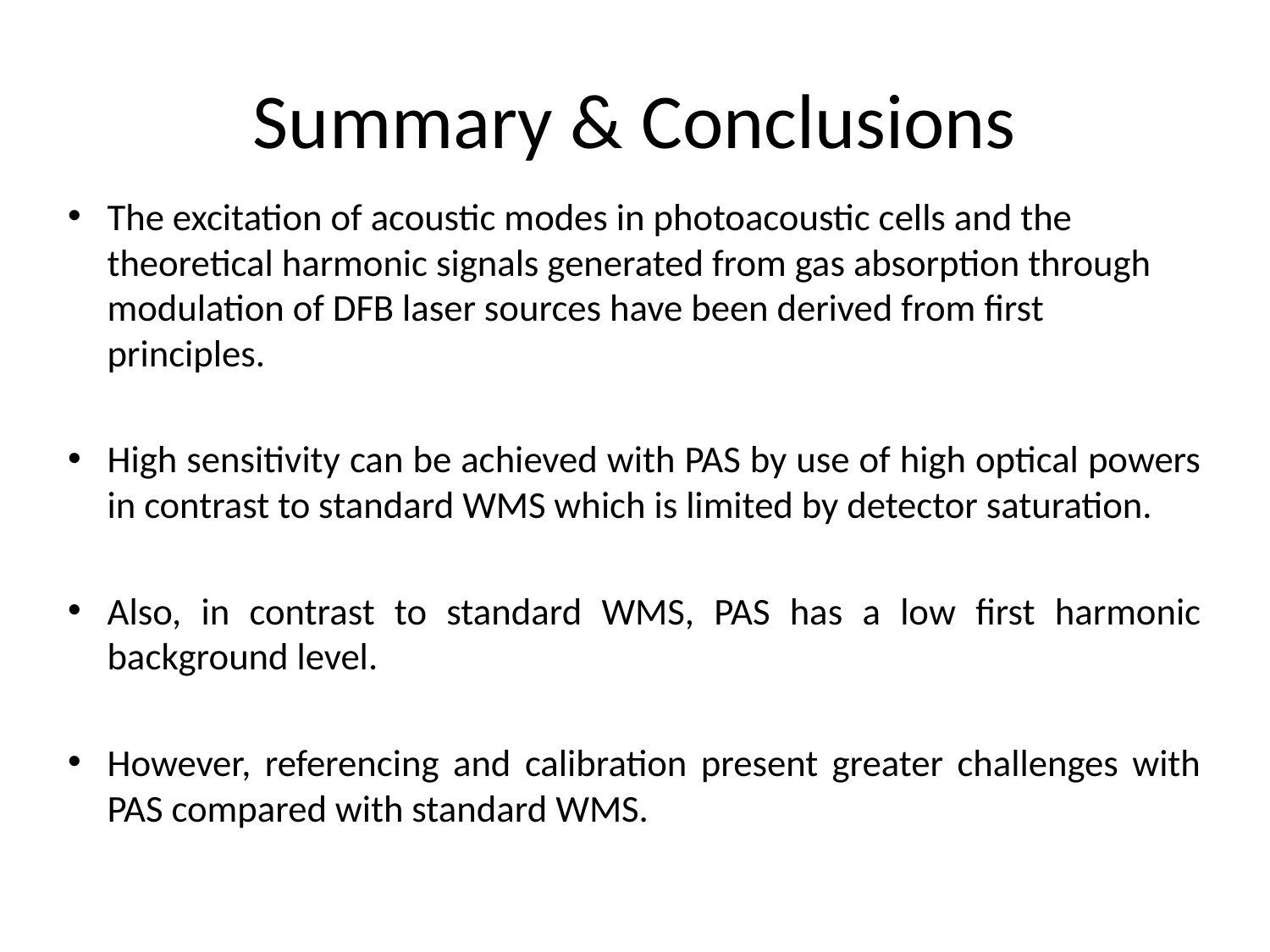

# Summary & Conclusions
The excitation of acoustic modes in photoacoustic cells and the theoretical harmonic signals generated from gas absorption through modulation of DFB laser sources have been derived from first principles.

High sensitivity can be achieved with PAS by use of high optical powers in contrast to standard WMS which is limited by detector saturation.

Also, in contrast to standard WMS, PAS has a low first harmonic background level.

However, referencing and calibration present greater challenges with PAS compared with standard WMS.